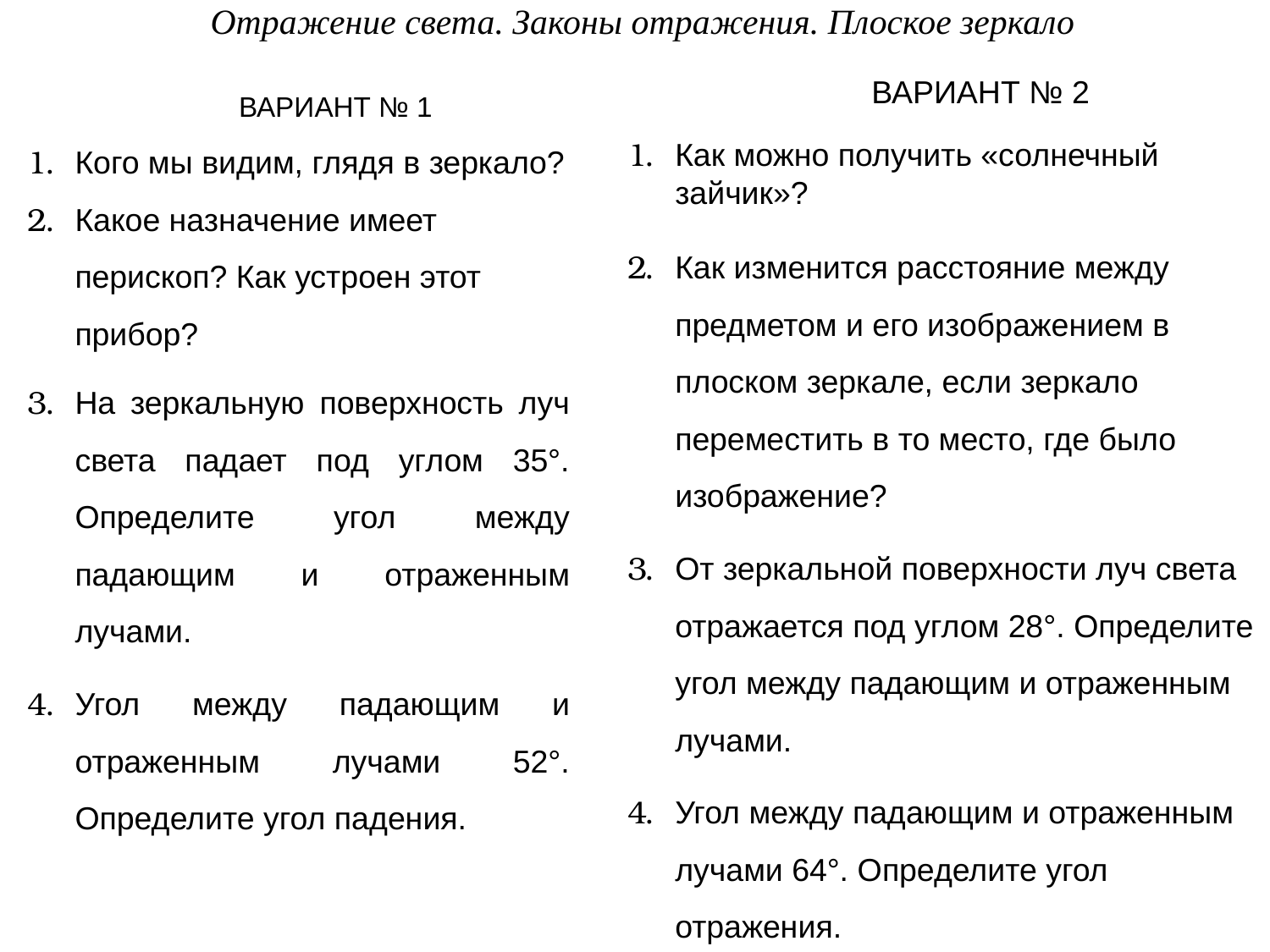

Отражение света. Законы отражения. Плоское зеркало
ВАРИАНТ № 2
Как можно получить «солнечный зайчик»?
Как изменится расстояние между предметом и его изображени­ем в плоском зеркале, если зеркало переместить в то место, где было изображение?
От зеркальной поверхности луч света отражается под углом 28°. Определите угол между падающим и отраженным лучами.
Угол между падающим и отраженным лучами 64°. Определите угол отражения.
ВАРИАНТ № 1
Кого мы видим, глядя в зеркало?
Какое назначение имеет перископ? Как устроен этот прибор?
На зеркальную поверхность луч света падает под углом 35°. Определите угол между падающим и отраженным лучами.
Угол между падающим и отраженным лучами 52°. Определите угол падения.